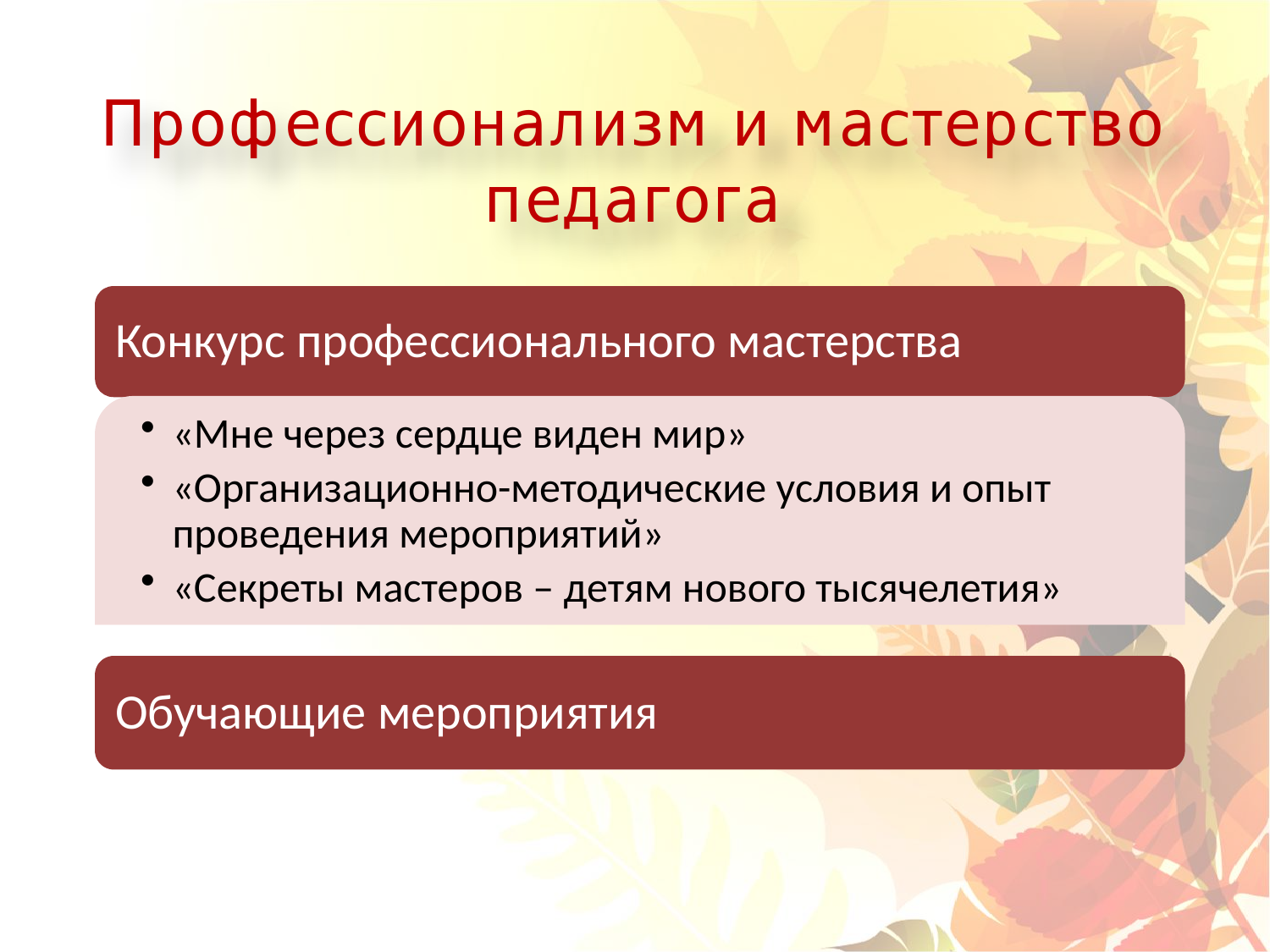

Профессионализм и мастерство педагога
Конкурс профессионального мастерства
«Мне через сердце виден мир»
«Организационно-методические условия и опыт проведения мероприятий»
«Секреты мастеров – детям нового тысячелетия»
Обучающие мероприятия